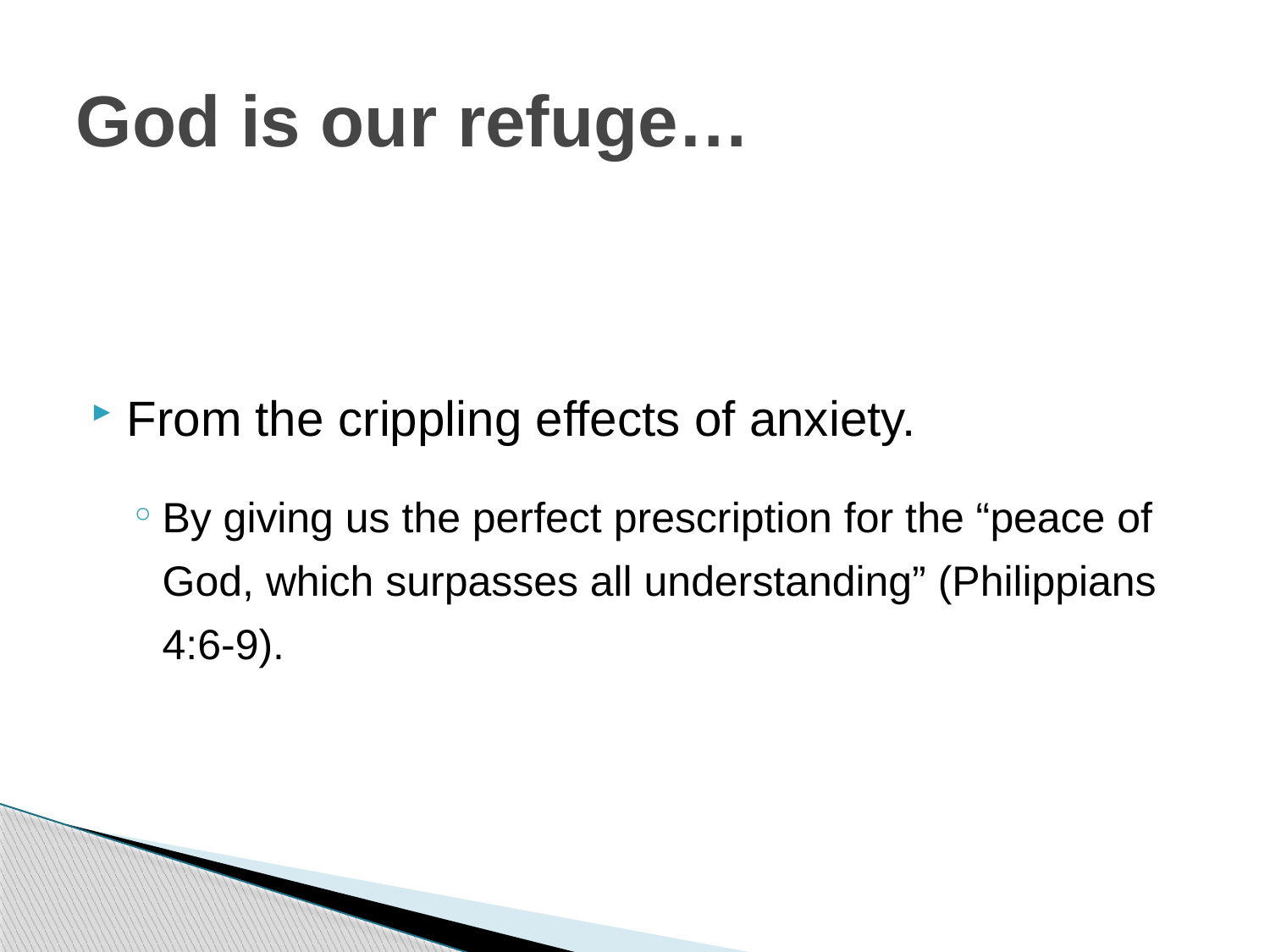

# God is our refuge…
From the crippling effects of anxiety.
By giving us the perfect prescription for the “peace of God, which surpasses all understanding” (Philippians 4:6-9).